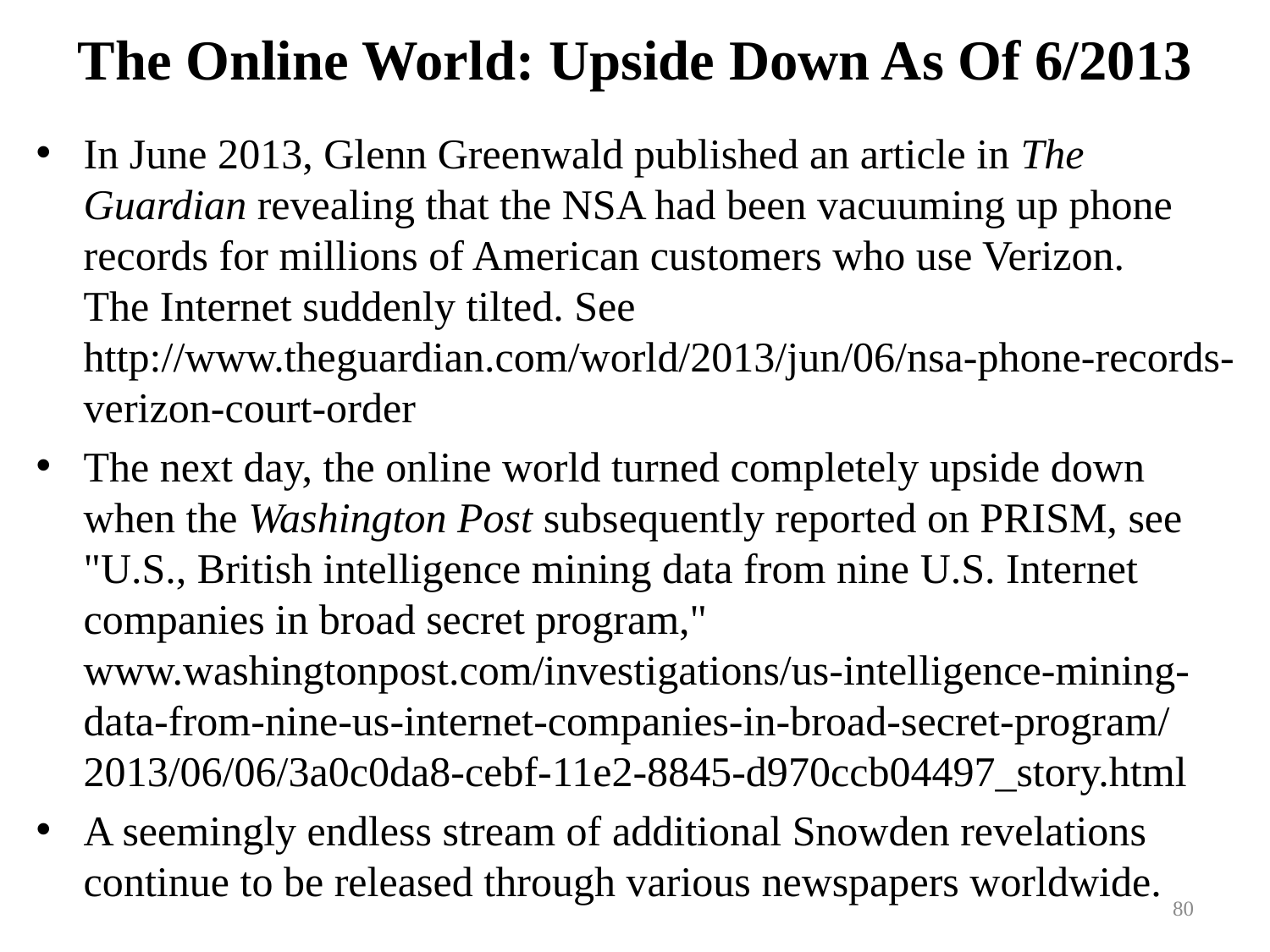

# The Online World: Upside Down As Of 6/2013
In June 2013, Glenn Greenwald published an article in The Guardian revealing that the NSA had been vacuuming up phone records for millions of American customers who use Verizon.
The Internet suddenly tilted. See http://www.theguardian.com/world/2013/jun/06/nsa-phone-records-verizon-court-order
The next day, the online world turned completely upside down when the Washington Post subsequently reported on PRISM, see "U.S., British intelligence mining data from nine U.S. Internet companies in broad secret program," www.washingtonpost.com/investigations/us-intelligence-mining-data-from-nine-us-internet-companies-in-broad-secret-program/2013/06/06/3a0c0da8-cebf-11e2-8845-d970ccb04497_story.html
A seemingly endless stream of additional Snowden revelations continue to be released through various newspapers worldwide.
80